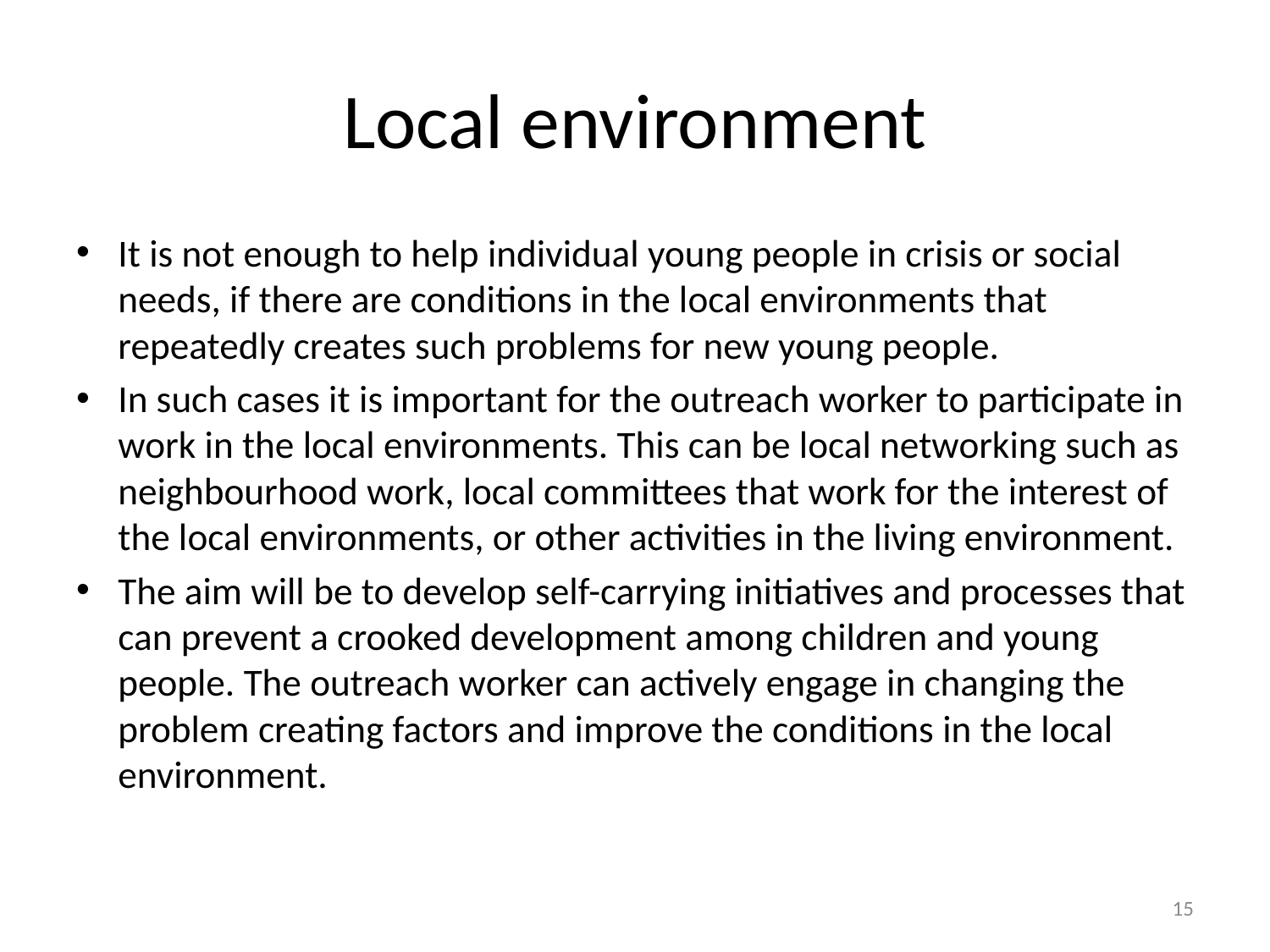

# Local environment
It is not enough to help individual young people in crisis or social needs, if there are conditions in the local environments that repeatedly creates such problems for new young people.
In such cases it is important for the outreach worker to participate in work in the local environments. This can be local networking such as neighbourhood work, local committees that work for the interest of the local environments, or other activities in the living environment.
The aim will be to develop self-carrying initiatives and processes that can prevent a crooked development among children and young people. The outreach worker can actively engage in changing the problem creating factors and improve the conditions in the local environment.
15